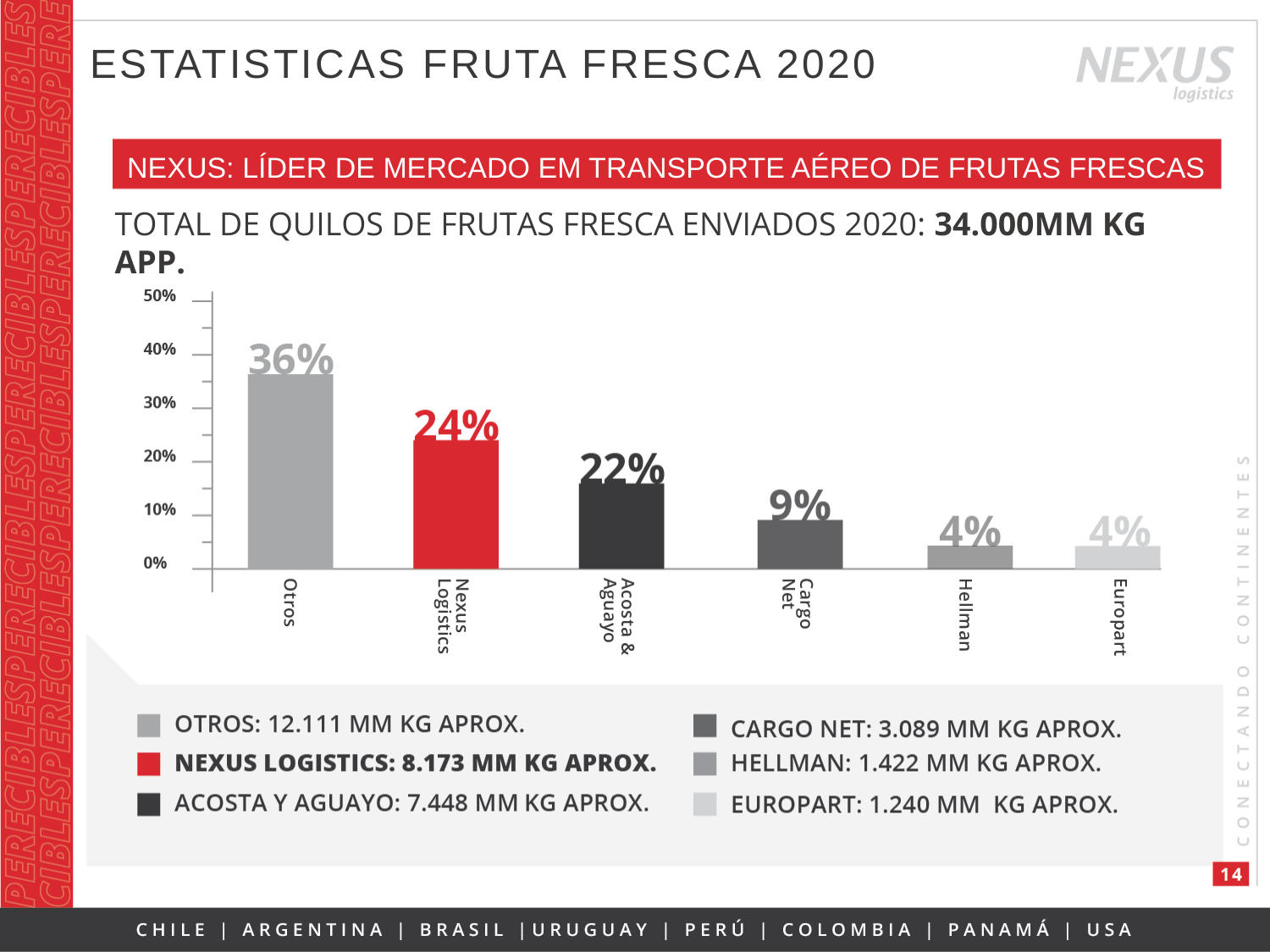

ESTATISTICAS FRUTA FRESCA 2020
NEXUS: LÍDER DE MERCADO EM TRANSPORTE AÉREO DE FRUTAS FRESCAS
TOTAL DE QUILOS DE FRUTAS FRESCA ENVIADOS 2020: 34.000MM KG APP.